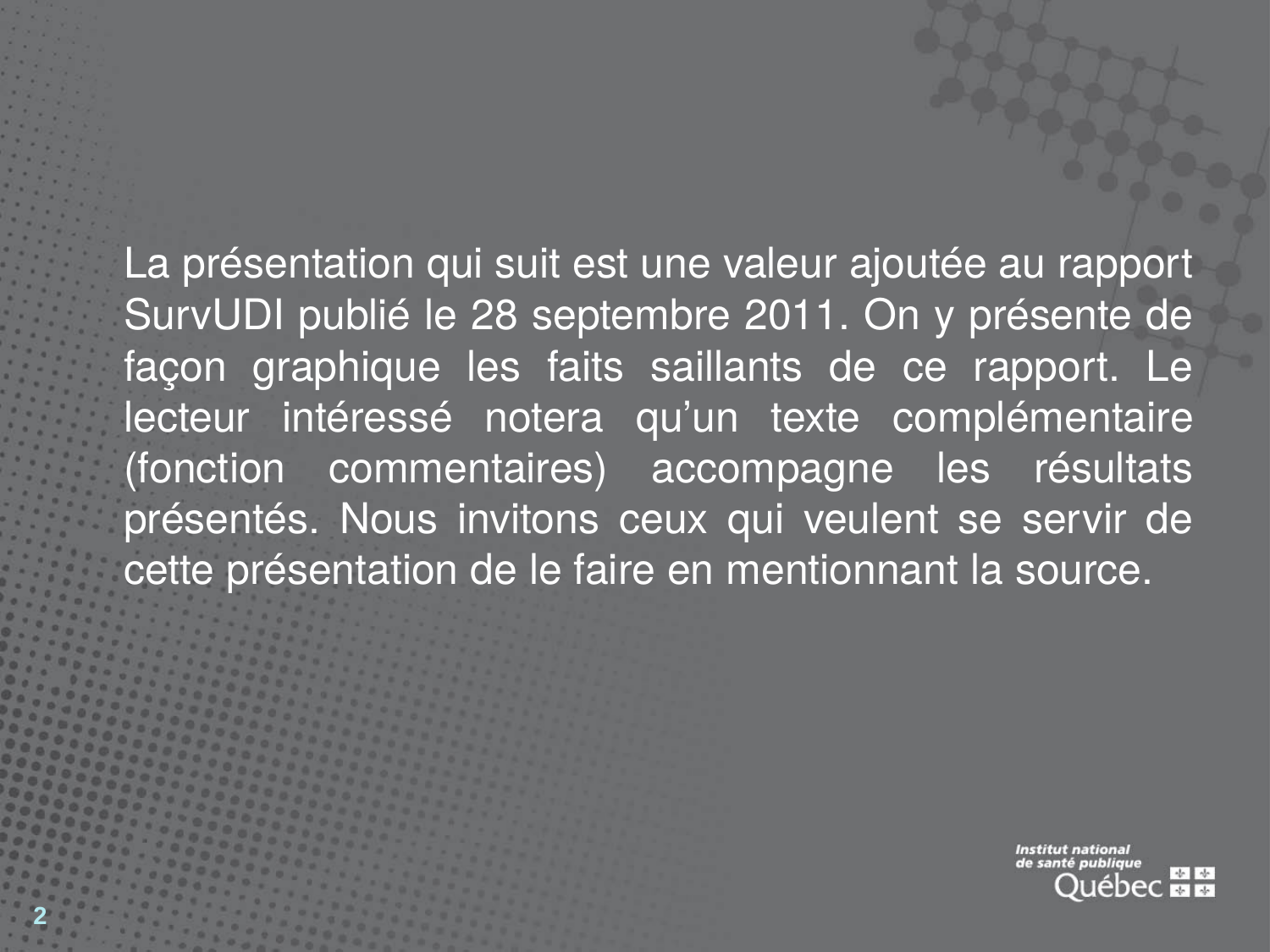

#
	La présentation qui suit est une valeur ajoutée au rapport SurvUDI publié le 28 septembre 2011. On y présente de façon graphique les faits saillants de ce rapport. Le lecteur intéressé notera qu’un texte complémentaire (fonction commentaires) accompagne les résultats présentés. Nous invitons ceux qui veulent se servir de cette présentation de le faire en mentionnant la source.
2